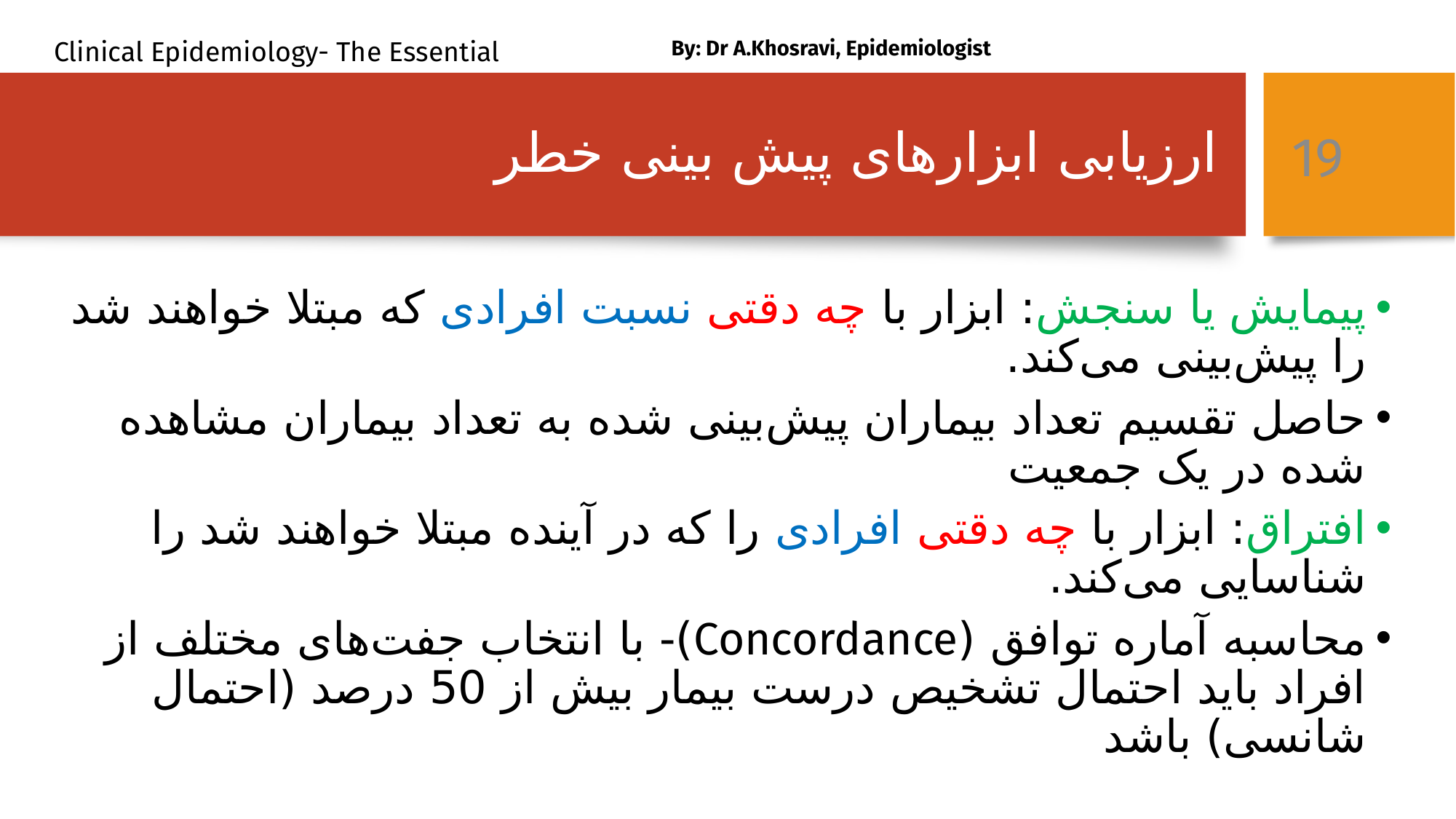

By: Dr A.Khosravi, Epidemiologist
# ارزیابی ابزارهای پیش بینی خطر
19
پیمایش یا سنجش: ابزار با چه دقتی نسبت افرادی که مبتلا خواهند شد را پیش‌بینی می‌کند.
حاصل تقسیم تعداد بیماران پیش‌بینی شده به تعداد بیماران مشاهده شده در یک جمعیت
افتراق: ابزار با چه دقتی افرادی را که در آینده مبتلا خواهند شد را شناسایی می‌کند.
محاسبه آماره توافق (Concordance)- با انتخاب جفت‌های مختلف از افراد باید احتمال تشخیص درست بیمار بیش از 50 درصد (احتمال شانسی) باشد